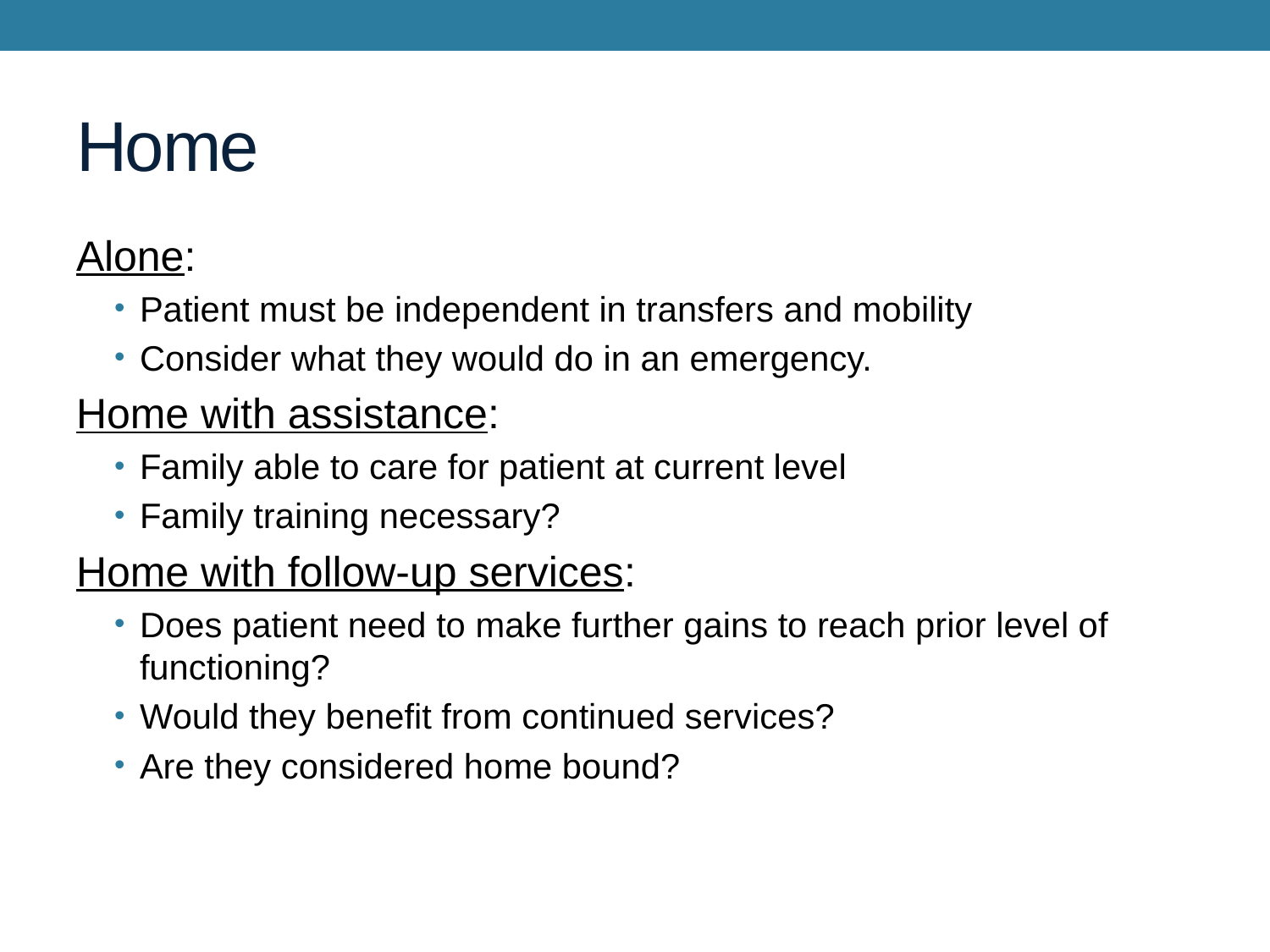

# Home
Alone:
Patient must be independent in transfers and mobility
Consider what they would do in an emergency.
Home with assistance:
Family able to care for patient at current level
Family training necessary?
Home with follow-up services:
Does patient need to make further gains to reach prior level of functioning?
Would they benefit from continued services?
Are they considered home bound?